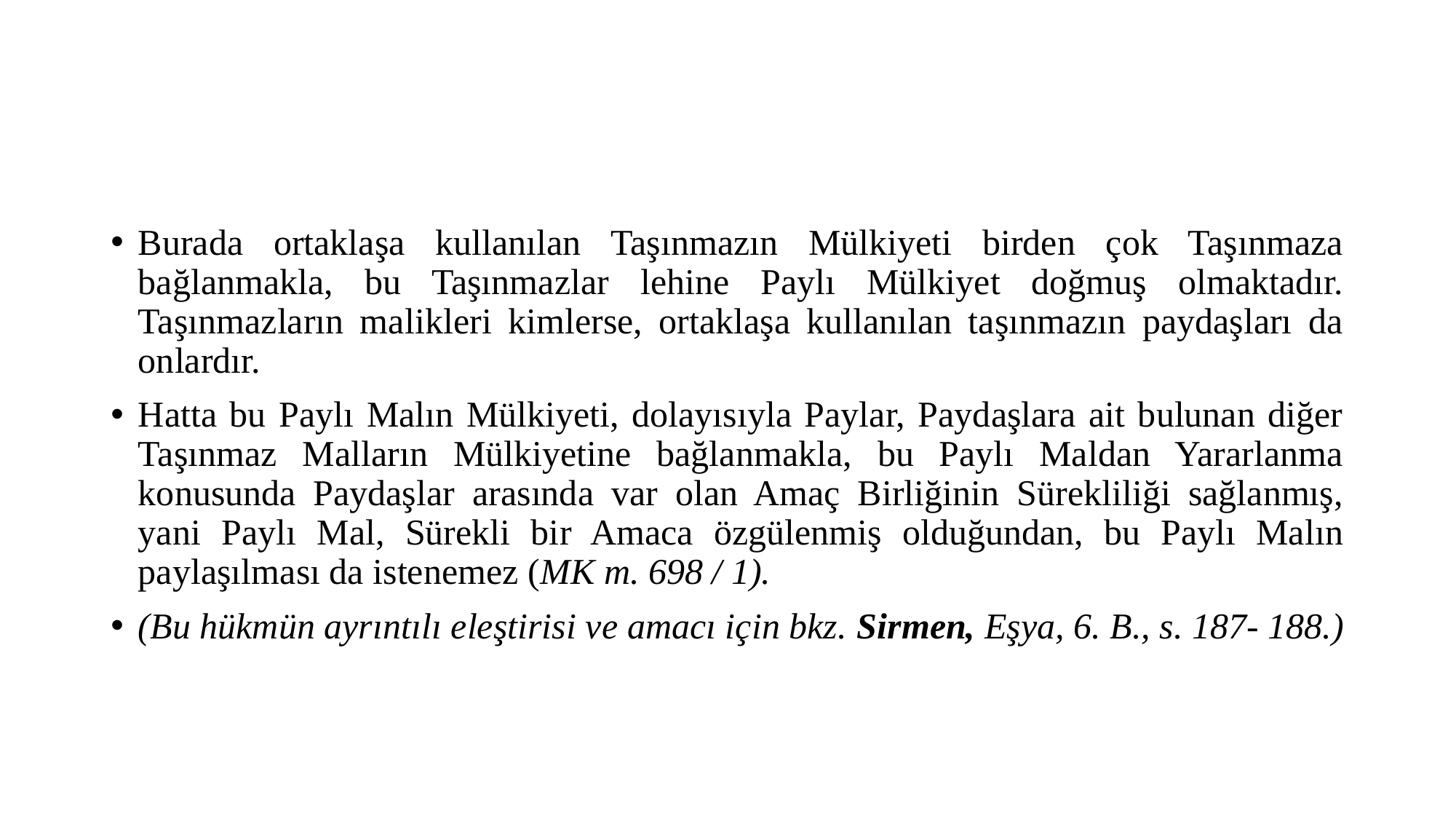

#
Burada ortaklaşa kullanılan Taşınmazın Mülkiyeti birden çok Taşınmaza bağlanmakla, bu Taşınmazlar lehine Paylı Mülkiyet doğmuş olmaktadır. Taşınmazların malikleri kimlerse, ortaklaşa kullanılan taşınmazın paydaşları da onlardır.
Hatta bu Paylı Malın Mülkiyeti, dolayısıyla Paylar, Paydaşlara ait bulunan diğer Taşınmaz Malların Mülkiyetine bağlanmakla, bu Paylı Maldan Yararlanma konusunda Paydaşlar arasında var olan Amaç Birliğinin Sürekliliği sağlanmış, yani Paylı Mal, Sürekli bir Amaca özgülenmiş olduğundan, bu Paylı Malın paylaşılması da istenemez (MK m. 698 / 1).
(Bu hükmün ayrıntılı eleştirisi ve amacı için bkz. Sirmen, Eşya, 6. B., s. 187- 188.)